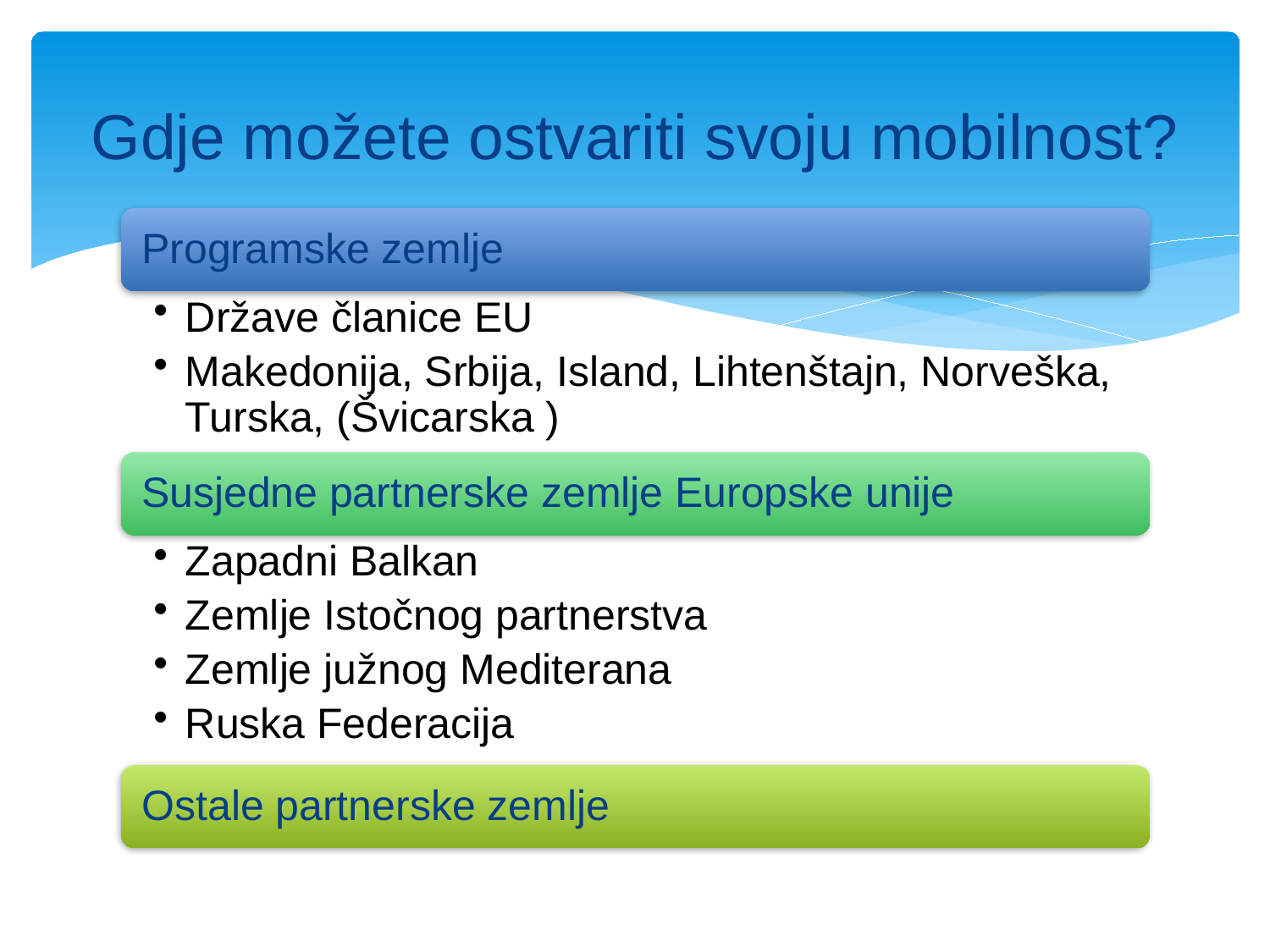

# Gdje možete ostvariti svoju mobilnost?
Programske zemlje
Države članice EU
Makedonija, Srbija, Island, Lihtenštajn, Norveška, Turska, (Švicarska )
Susjedne partnerske zemlje Europske unije
Zapadni Balkan
Zemlje Istočnog partnerstva
Zemlje južnog Mediterana
Ruska Federacija
Ostale partnerske zemlje